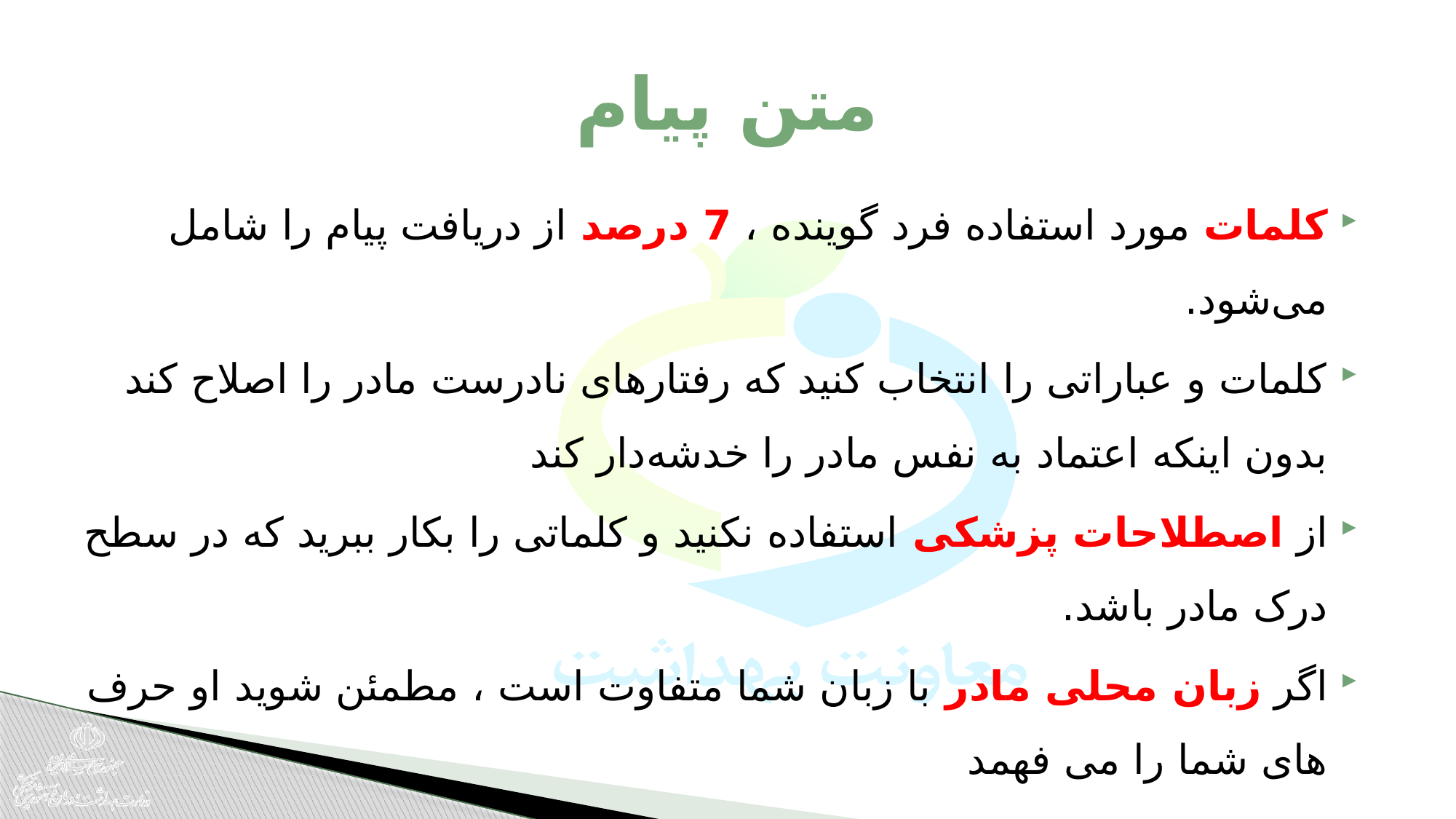

# متن پیام
کلمات مورد استفاده فرد گوینده ، 7 درصد از دریافت پیام را شامل می‌شود.
کلمات و عباراتی را انتخاب کنید که رفتارهای نادرست مادر را اصلاح کند بدون اینکه اعتماد به نفس مادر را خدشه‌دار کند
از اصطلاحات پزشکی استفاده نکنید و کلماتی را بکار ببرید که در سطح درک مادر باشد.
اگر زبان محلی مادر با زبان شما متفاوت است ، مطمئن شوید او حرف های شما را می فهمد
از دادن پیام های پیچیده و متعدد اجتناب کنید
برای درک بهتر ، پیام های کلامی خود را با  نمایش عملی ، مشاهده و دستورالعمل های کتبی همراه کنید.